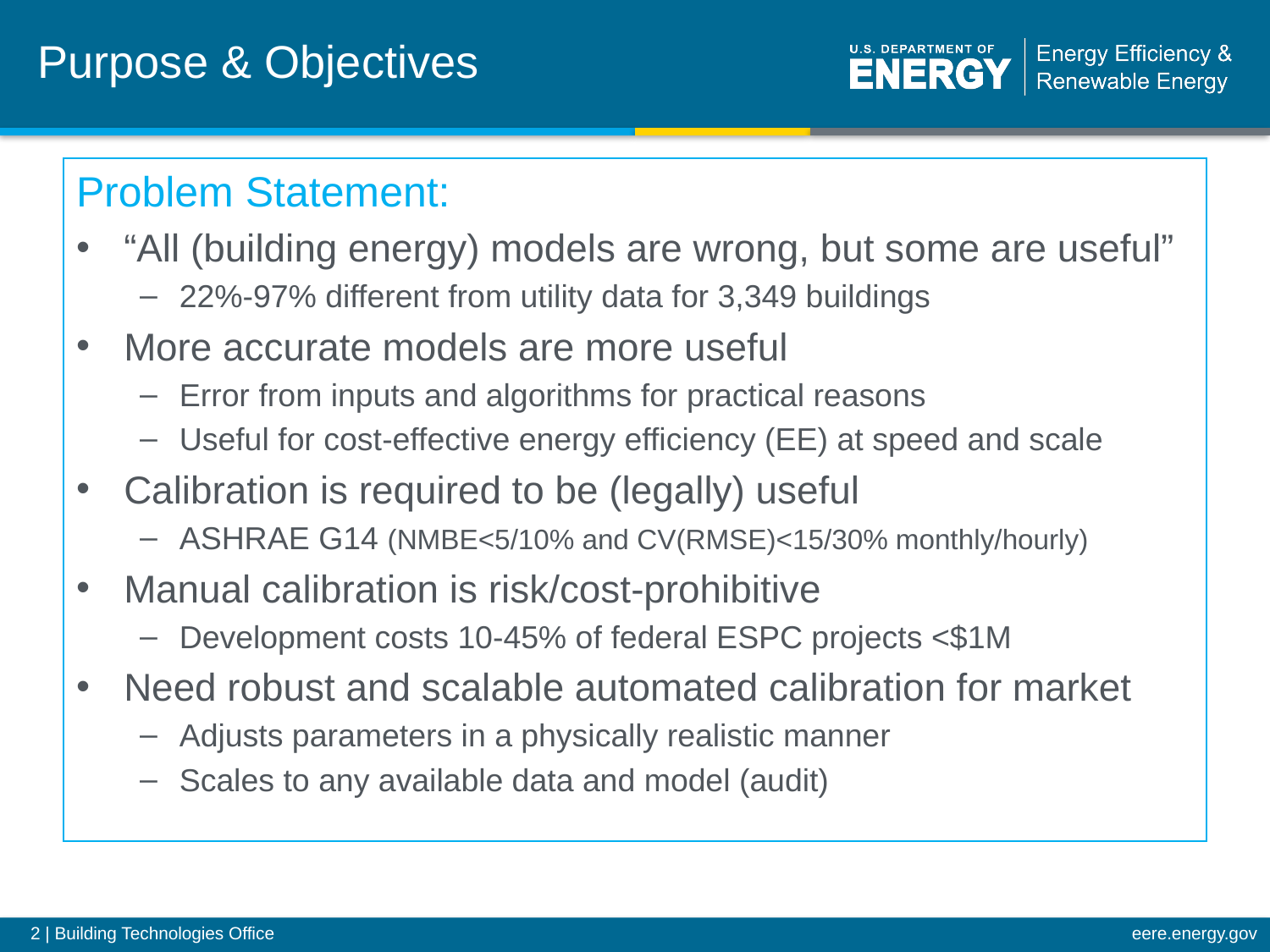

# Purpose & Objectives
Problem Statement:
“All (building energy) models are wrong, but some are useful”
22%-97% different from utility data for 3,349 buildings
More accurate models are more useful
Error from inputs and algorithms for practical reasons
Useful for cost-effective energy efficiency (EE) at speed and scale
Calibration is required to be (legally) useful
ASHRAE G14 (NMBE<5/10% and CV(RMSE)<15/30% monthly/hourly)
Manual calibration is risk/cost-prohibitive
Development costs 10-45% of federal ESPC projects <$1M
Need robust and scalable automated calibration for market
Adjusts parameters in a physically realistic manner
Scales to any available data and model (audit)